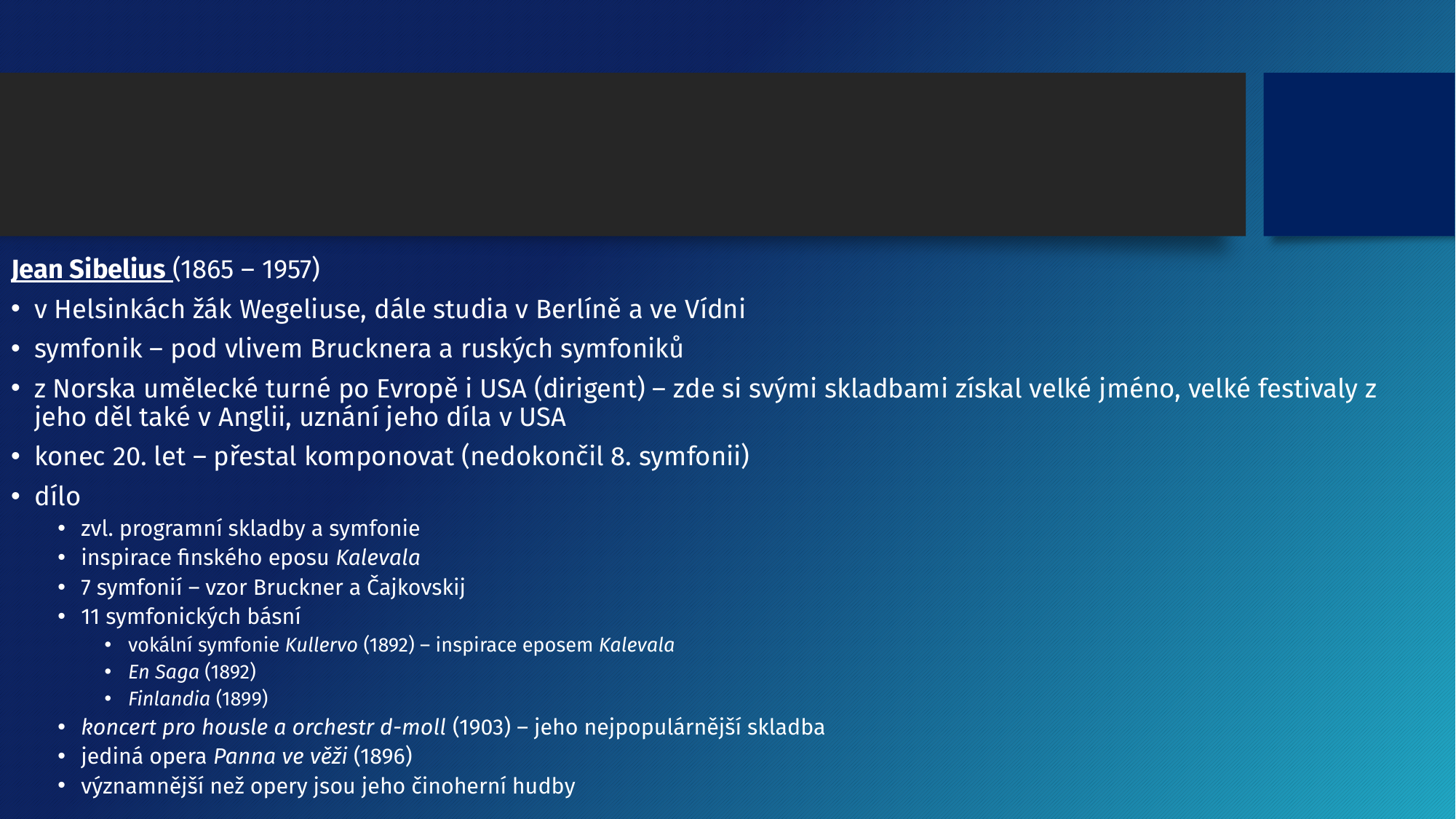

#
Jean Sibelius (1865 – 1957)
v Helsinkách žák Wegeliuse, dále studia v Berlíně a ve Vídni
symfonik – pod vlivem Brucknera a ruských symfoniků
z Norska umělecké turné po Evropě i USA (dirigent) – zde si svými skladbami získal velké jméno, velké festivaly z jeho děl také v Anglii, uznání jeho díla v USA
konec 20. let – přestal komponovat (nedokončil 8. symfonii)
dílo
zvl. programní skladby a symfonie
inspirace finského eposu Kalevala
7 symfonií – vzor Bruckner a Čajkovskij
11 symfonických básní
vokální symfonie Kullervo (1892) – inspirace eposem Kalevala
En Saga (1892)
Finlandia (1899)
koncert pro housle a orchestr d-moll (1903) – jeho nejpopulárnější skladba
jediná opera Panna ve věži (1896)
významnější než opery jsou jeho činoherní hudby